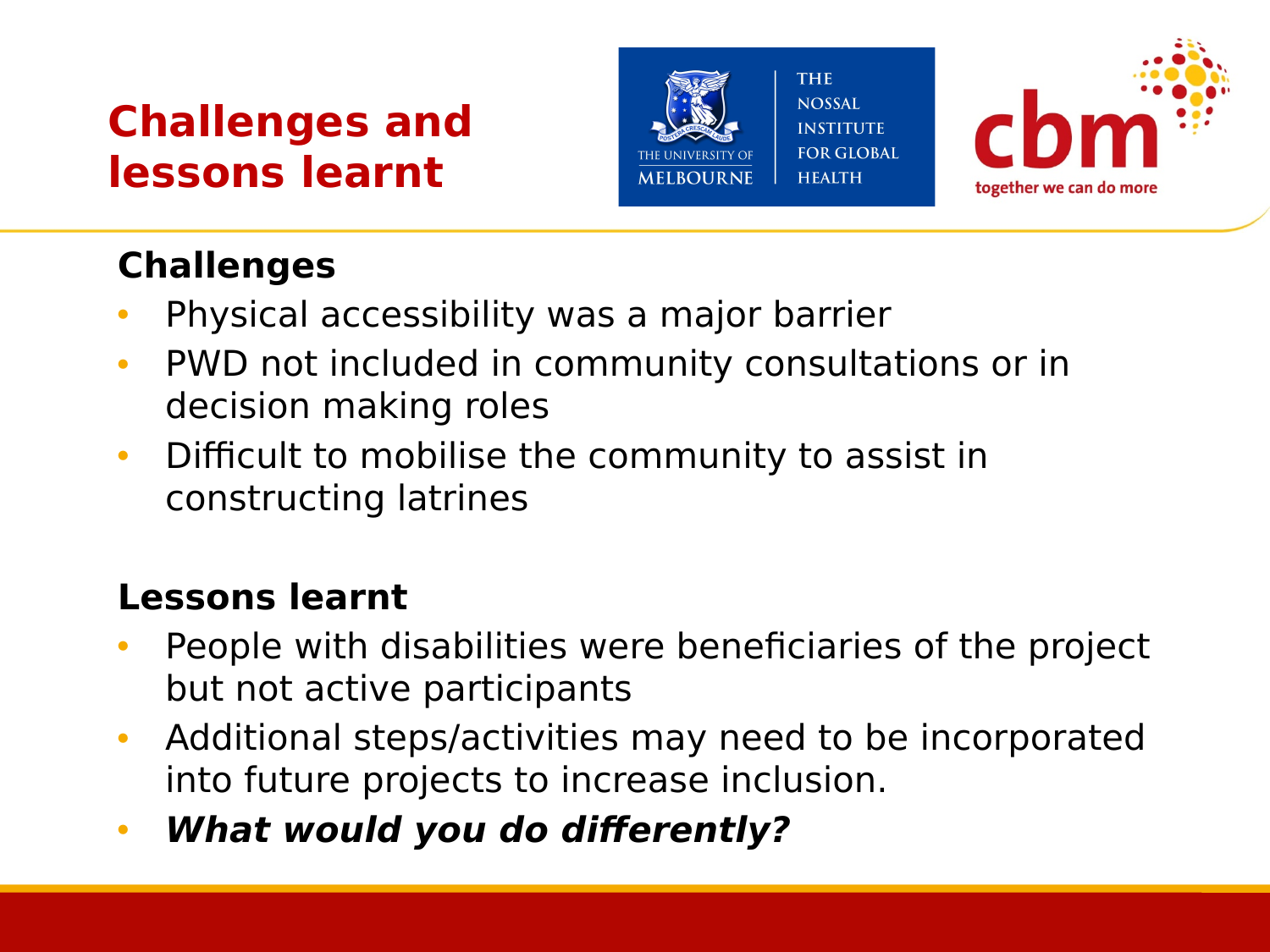

# Challenges and lessons learnt
Challenges
Physical accessibility was a major barrier
PWD not included in community consultations or in decision making roles
Difficult to mobilise the community to assist in constructing latrines

Lessons learnt
People with disabilities were beneficiaries of the project but not active participants
Additional steps/activities may need to be incorporated into future projects to increase inclusion.
What would you do differently?